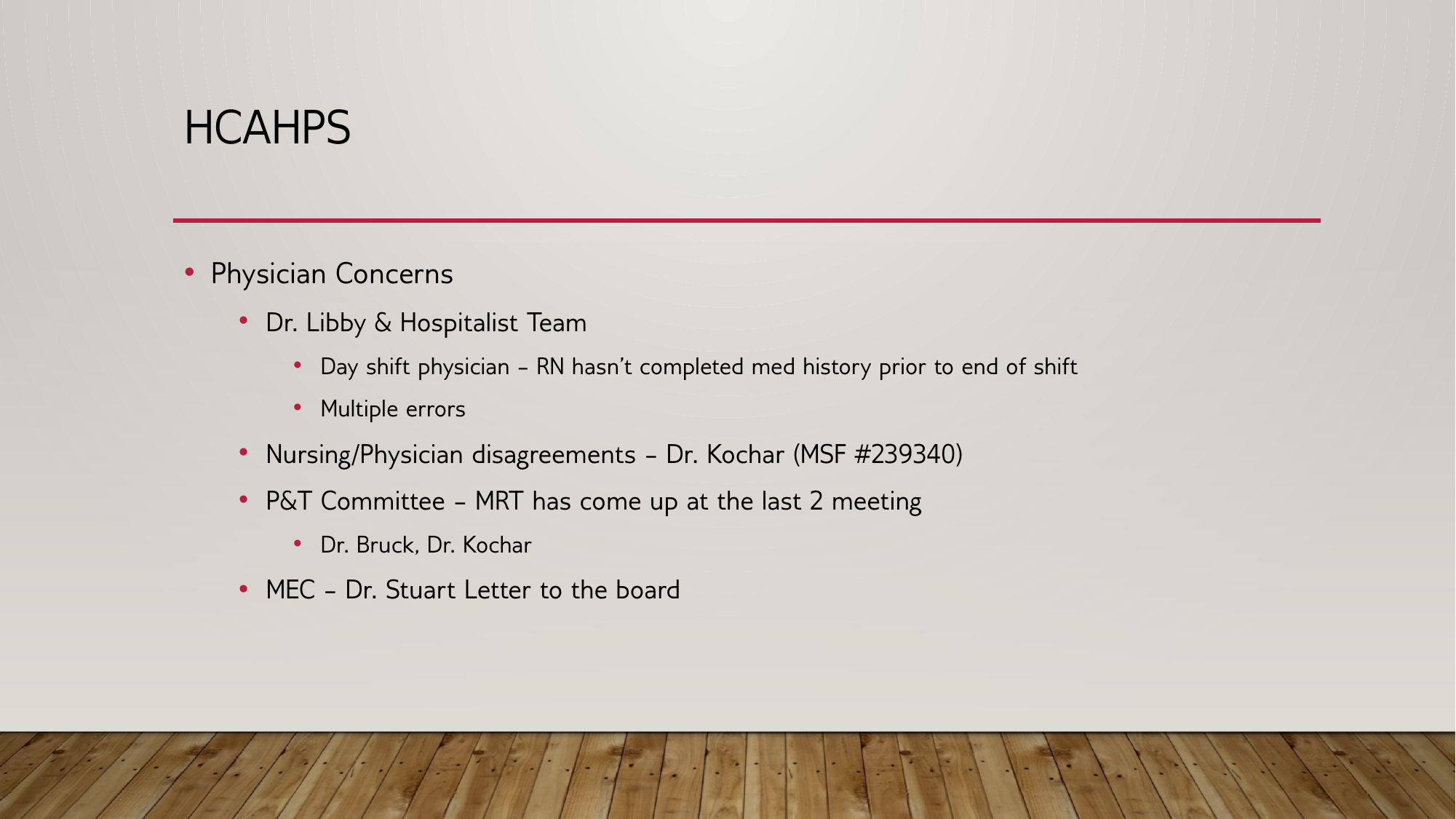

# HCAHPS
Physician Concerns
Dr. Libby & Hospitalist Team
Day shift physician – RN hasn’t completed med history prior to end of shift
Multiple errors
Nursing/Physician disagreements – Dr. Kochar (MSF #239340)
P&T Committee – MRT has come up at the last 2 meeting
Dr. Bruck, Dr. Kochar
MEC – Dr. Stuart Letter to the board